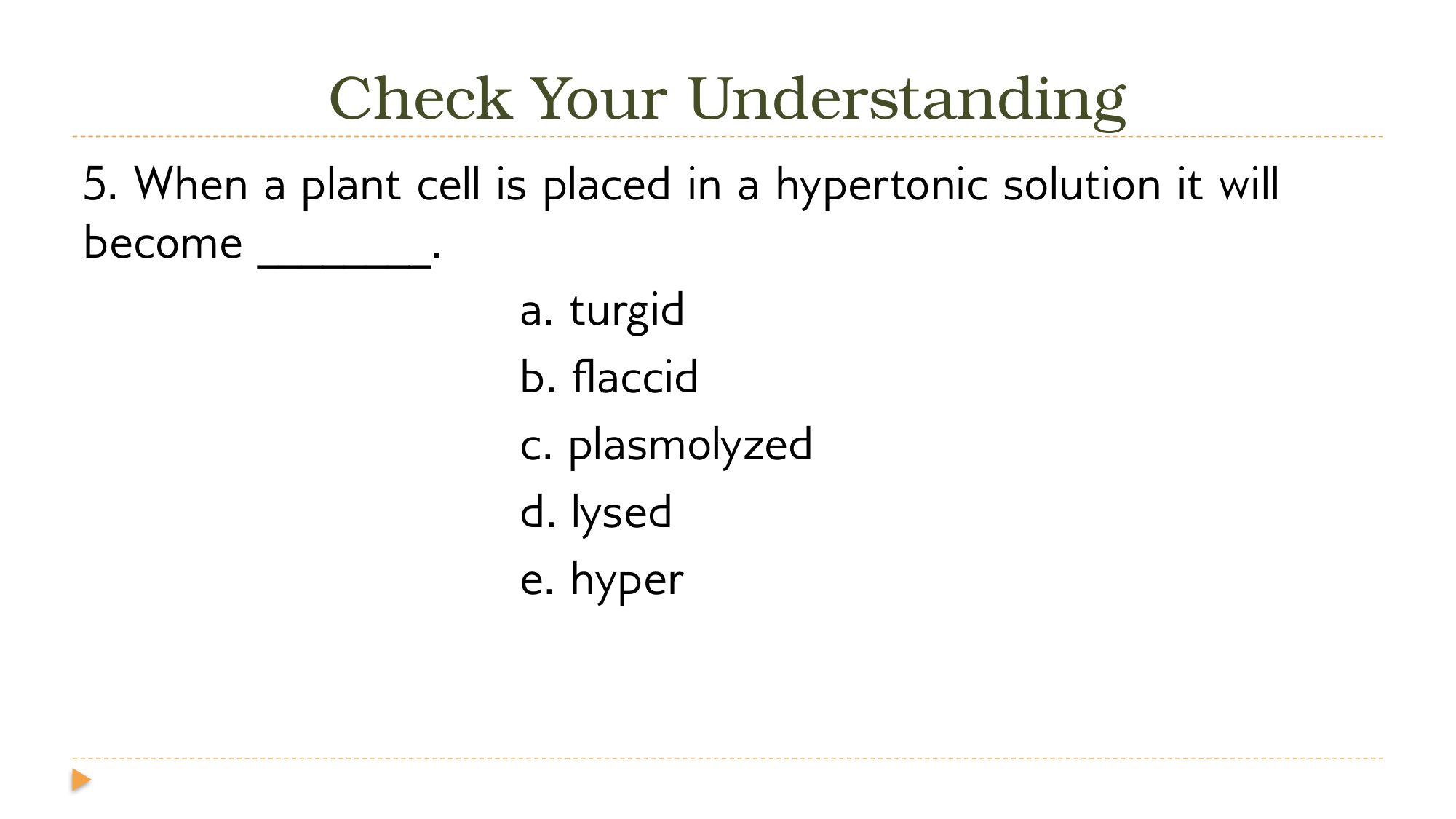

# Check Your Understanding
5. When a plant cell is placed in a hypertonic solution it will become ________.
				a. turgid
				b. flaccid
				c. plasmolyzed
				d. lysed
				e. hyper